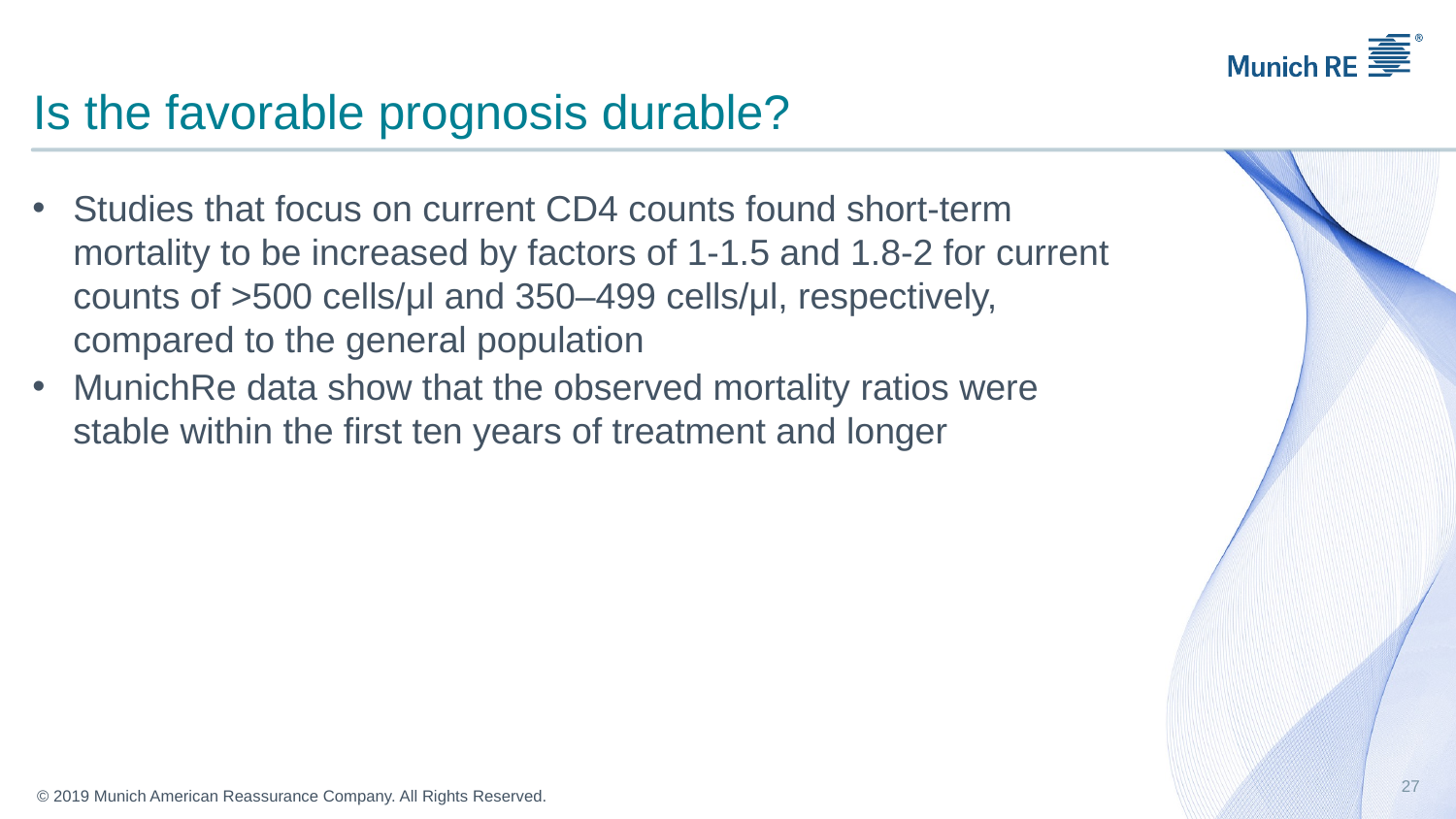

# Is the favorable prognosis durable?
Studies that focus on current CD4 counts found short-term mortality to be increased by factors of 1-1.5 and 1.8-2 for current counts of >500 cells/μl and 350–499 cells/μl, respectively, compared to the general population
MunichRe data show that the observed mortality ratios were stable within the first ten years of treatment and longer
27